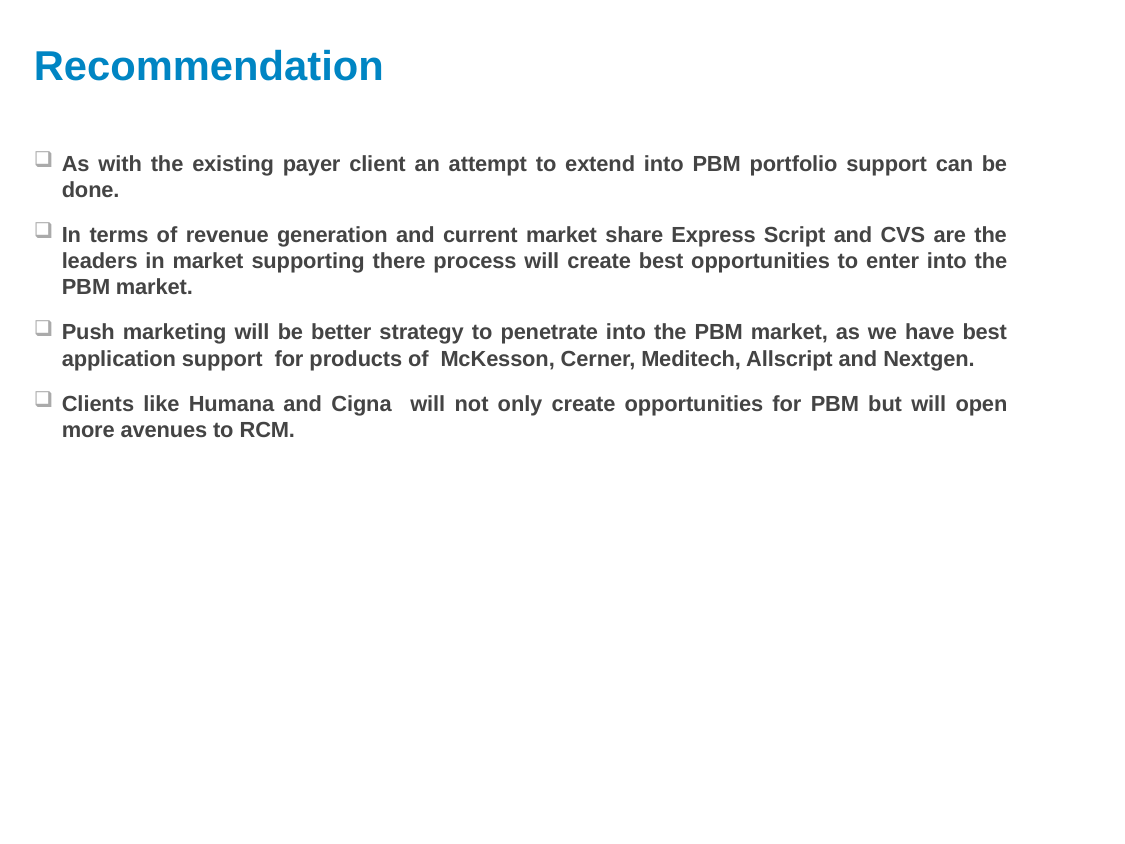

# Recommendation
As with the existing payer client an attempt to extend into PBM portfolio support can be done.
In terms of revenue generation and current market share Express Script and CVS are the leaders in market supporting there process will create best opportunities to enter into the PBM market.
Push marketing will be better strategy to penetrate into the PBM market, as we have best application support  for products of  McKesson, Cerner, Meditech, Allscript and Nextgen.
Clients like Humana and Cigna  will not only create opportunities for PBM but will open more avenues to RCM.